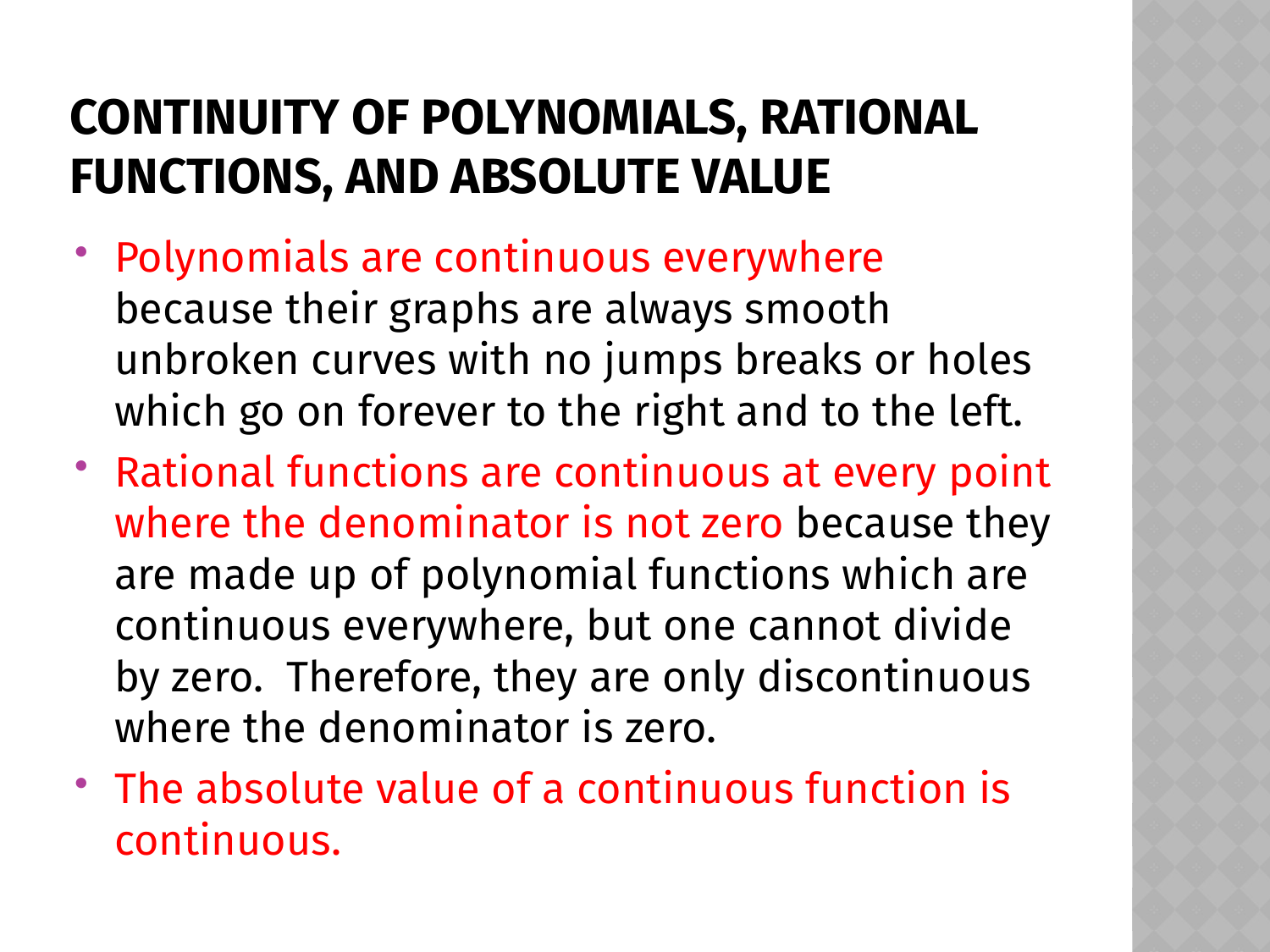

# Continuity of polynomials, rational functions, and absolute value
Polynomials are continuous everywhere because their graphs are always smooth unbroken curves with no jumps breaks or holes which go on forever to the right and to the left.
Rational functions are continuous at every point where the denominator is not zero because they are made up of polynomial functions which are continuous everywhere, but one cannot divide by zero.  Therefore, they are only discontinuous where the denominator is zero.
The absolute value of a continuous function is continuous.